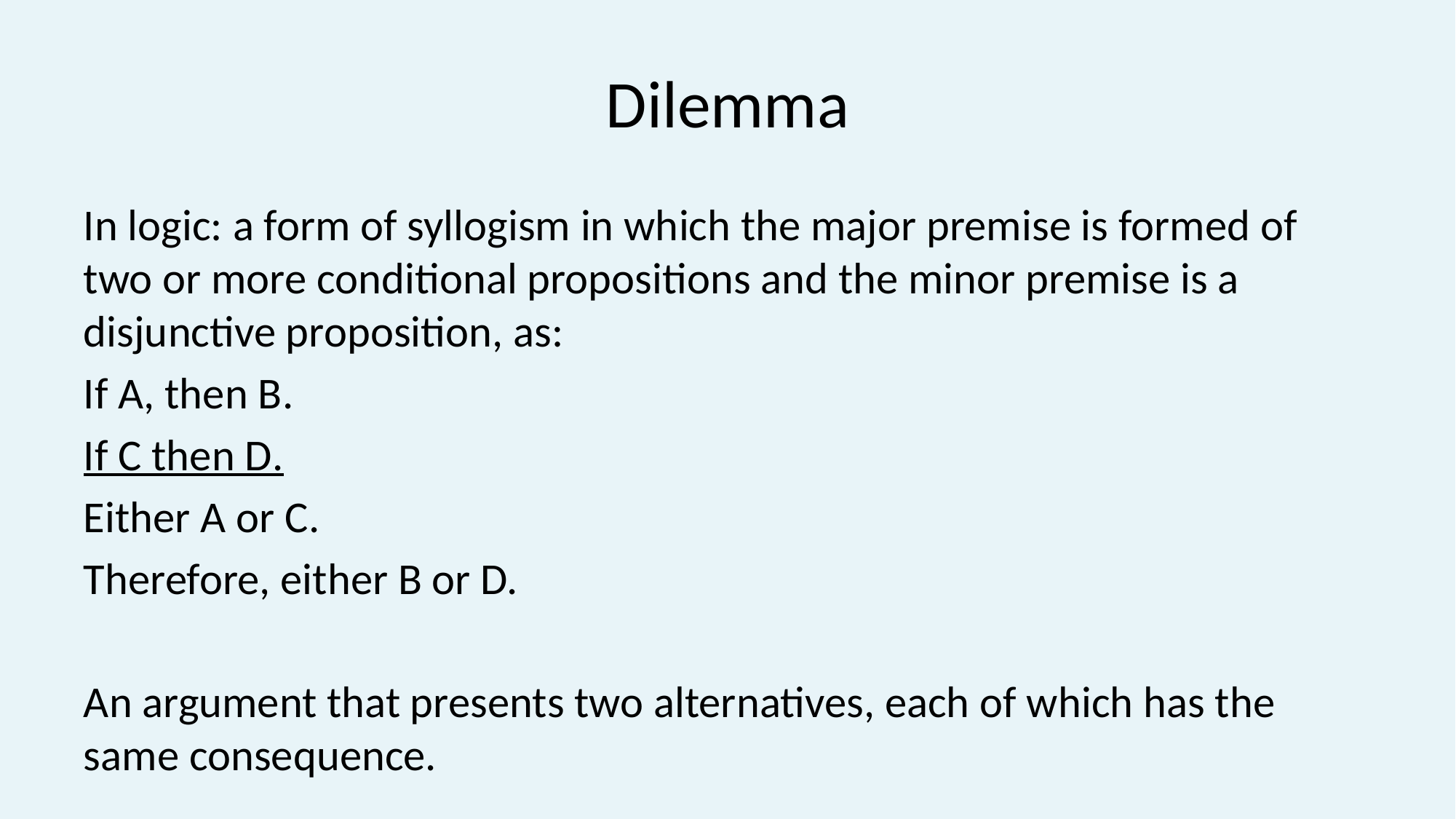

# Dilemma
In logic: a form of syllogism in which the major premise is formed of two or more conditional propositions and the minor premise is a disjunctive proposition, as:
If A, then B.
If C then D.
Either A or C.
Therefore, either B or D.

An argument that presents two alternatives, each of which has the same consequence.